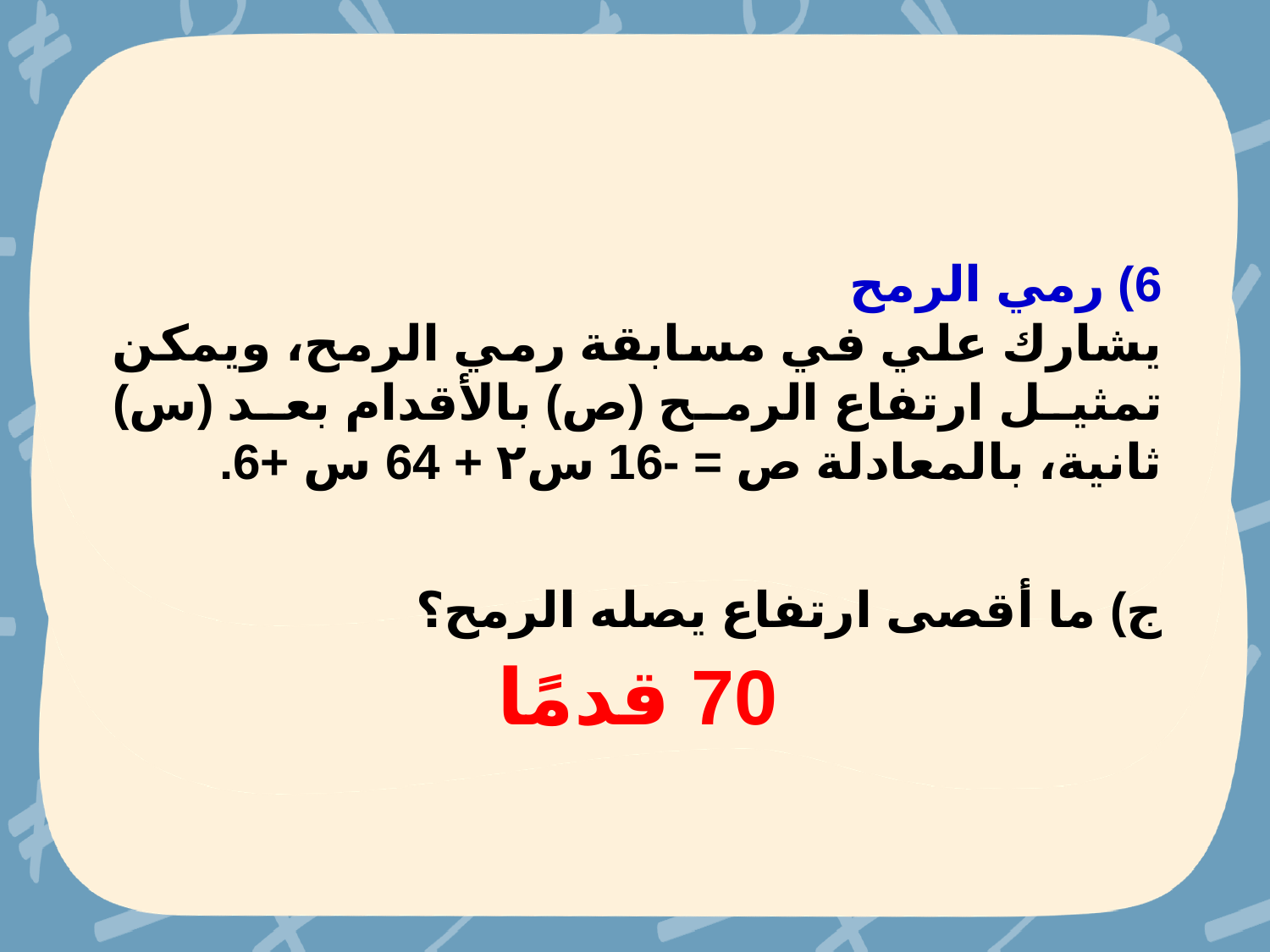

6) رمي الرمح
يشارك علي في مسابقة رمي الرمح، ويمكن تمثيل ارتفاع الرمح (ص) بالأقدام بعد (س) ثانية، بالمعادلة ص = -16 س۲ + 64 س +6.

ج) ما أقصى ارتفاع يصله الرمح؟
70 قدمًا